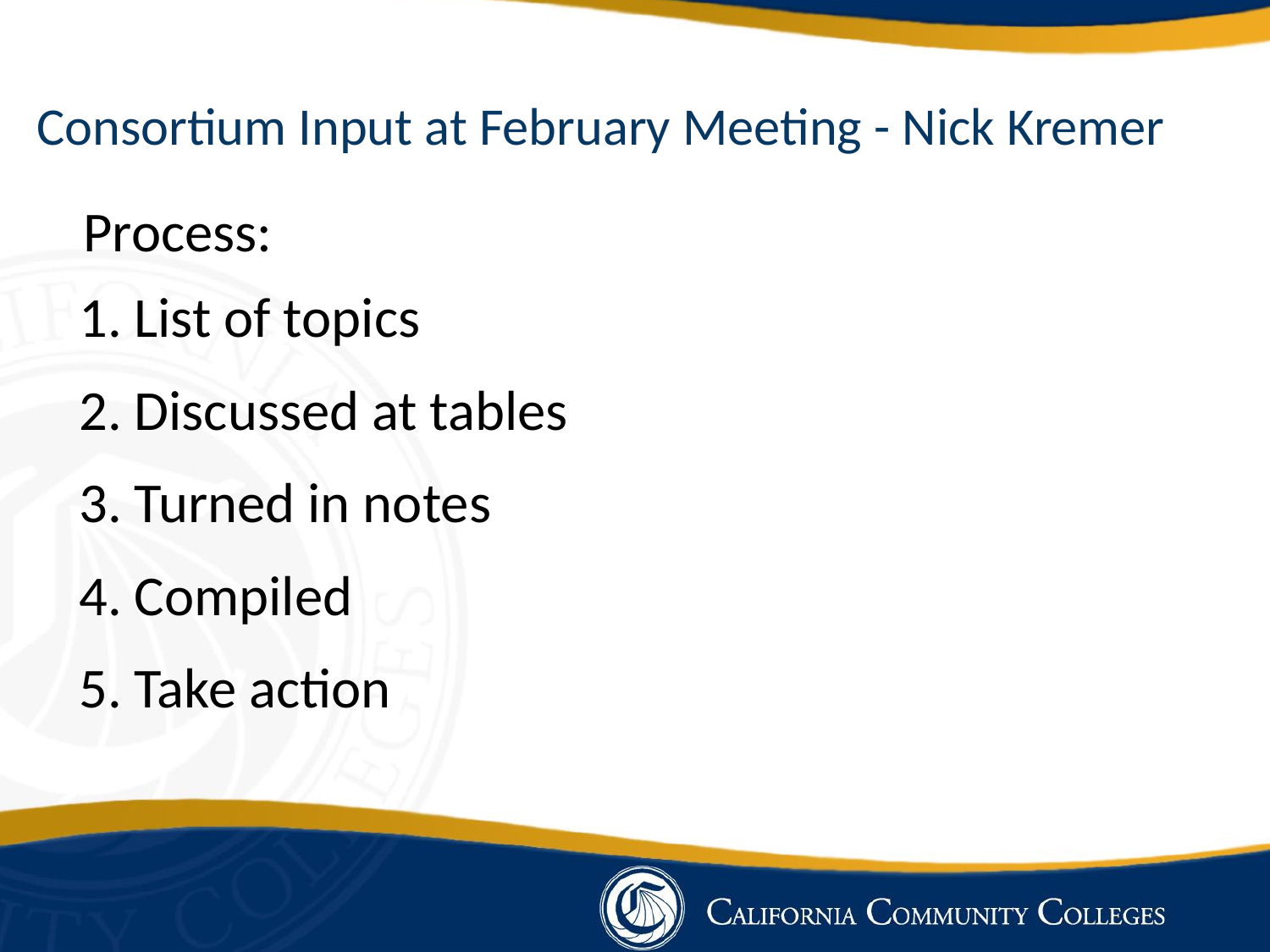

Consortium Input at February Meeting - Nick Kremer
 Process:
1. List of topics
2. Discussed at tables
3. Turned in notes
4. Compiled
5. Take action